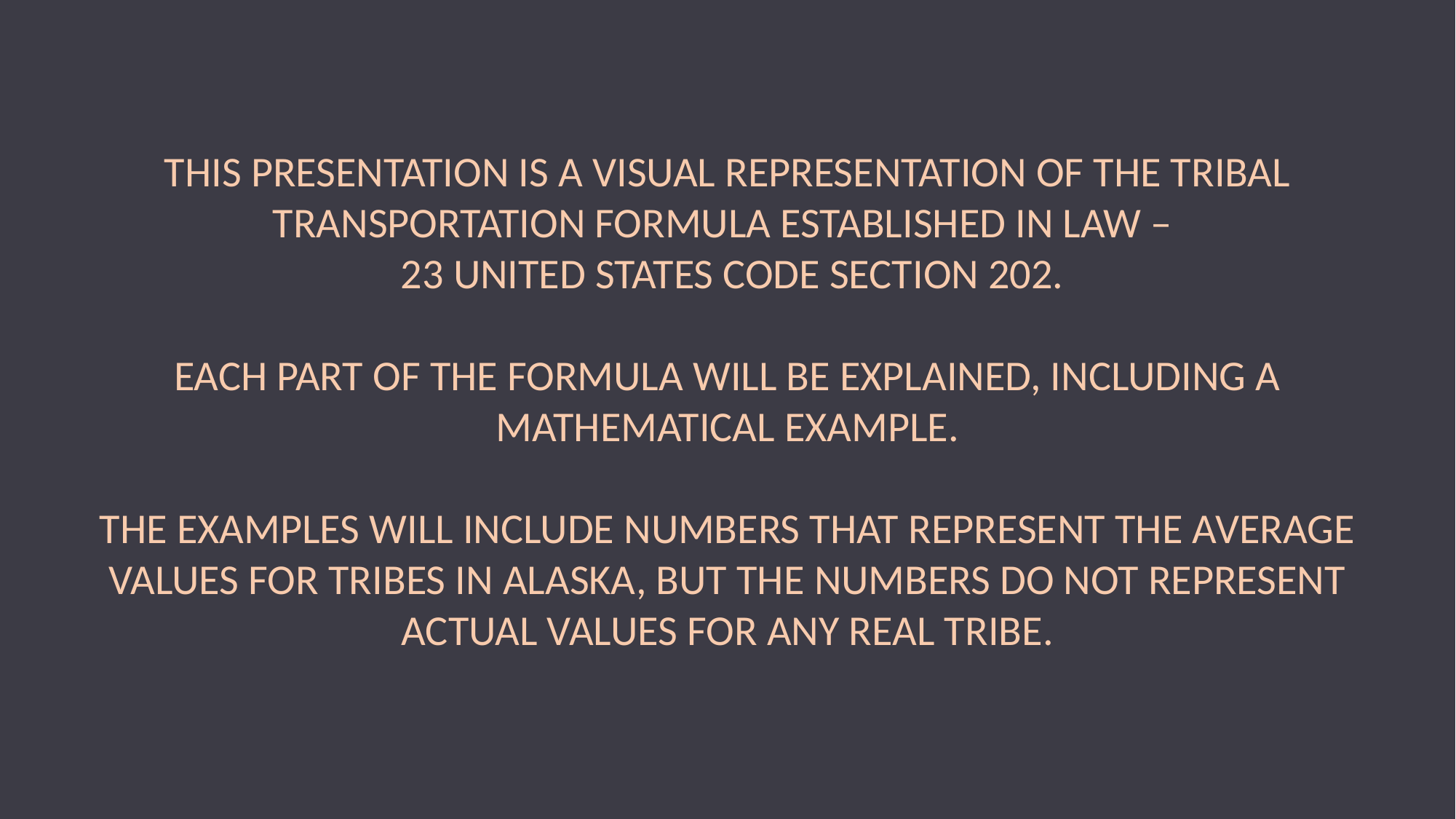

THIS PRESENTATION IS A VISUAL REPRESENTATION OF THE TRIBAL TRANSPORTATION FORMULA ESTABLISHED IN LAW –
 23 UNITED STATES CODE SECTION 202.

EACH PART OF THE FORMULA WILL BE EXPLAINED, INCLUDING A MATHEMATICAL EXAMPLE.

THE EXAMPLES WILL INCLUDE NUMBERS THAT REPRESENT THE AVERAGE VALUES FOR TRIBES IN ALASKA, BUT THE NUMBERS DO NOT REPRESENT ACTUAL VALUES FOR ANY REAL TRIBE.